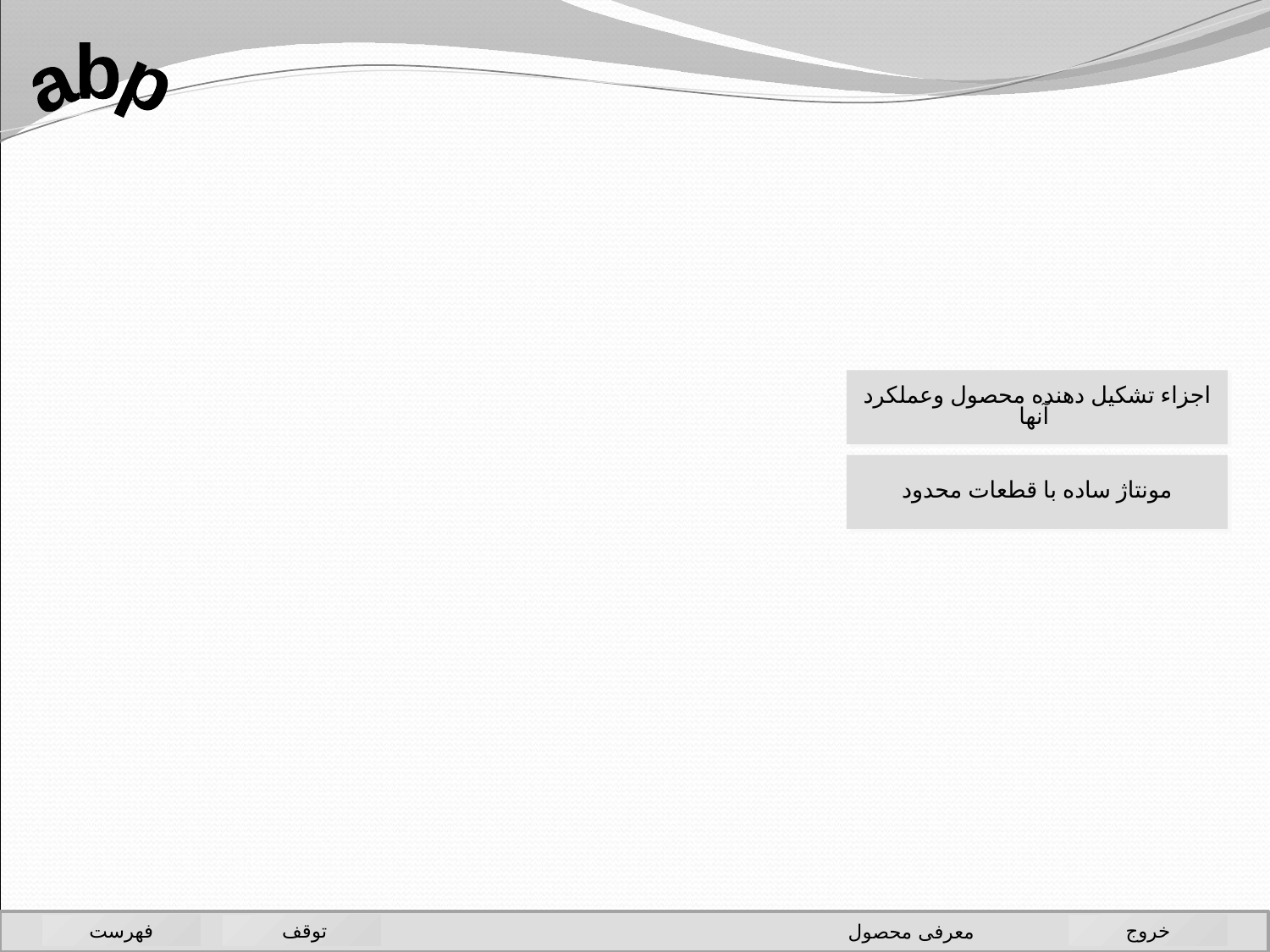

abp
اجزاء تشکیل دهنده محصول وعملکرد آنها
مونتاژ ساده با قطعات محدود

فهرست
 توقف
خروج
معرفی محصول